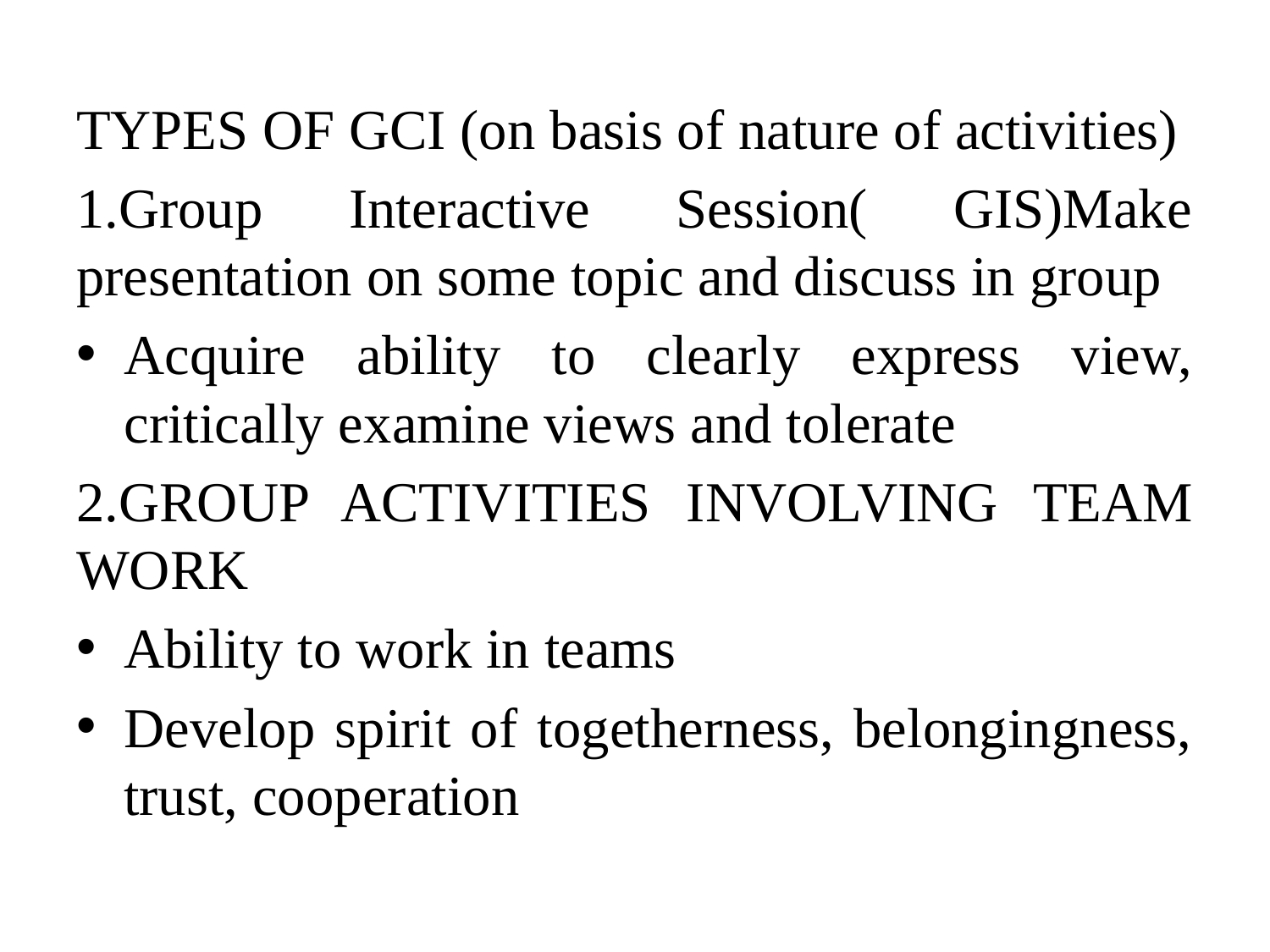

TYPES OF GCI (on basis of nature of activities)
1.Group Interactive Session( GIS)Make presentation on some topic and discuss in group
Acquire ability to clearly express view, critically examine views and tolerate
2.GROUP ACTIVITIES INVOLVING TEAM WORK
Ability to work in teams
Develop spirit of togetherness, belongingness, trust, cooperation